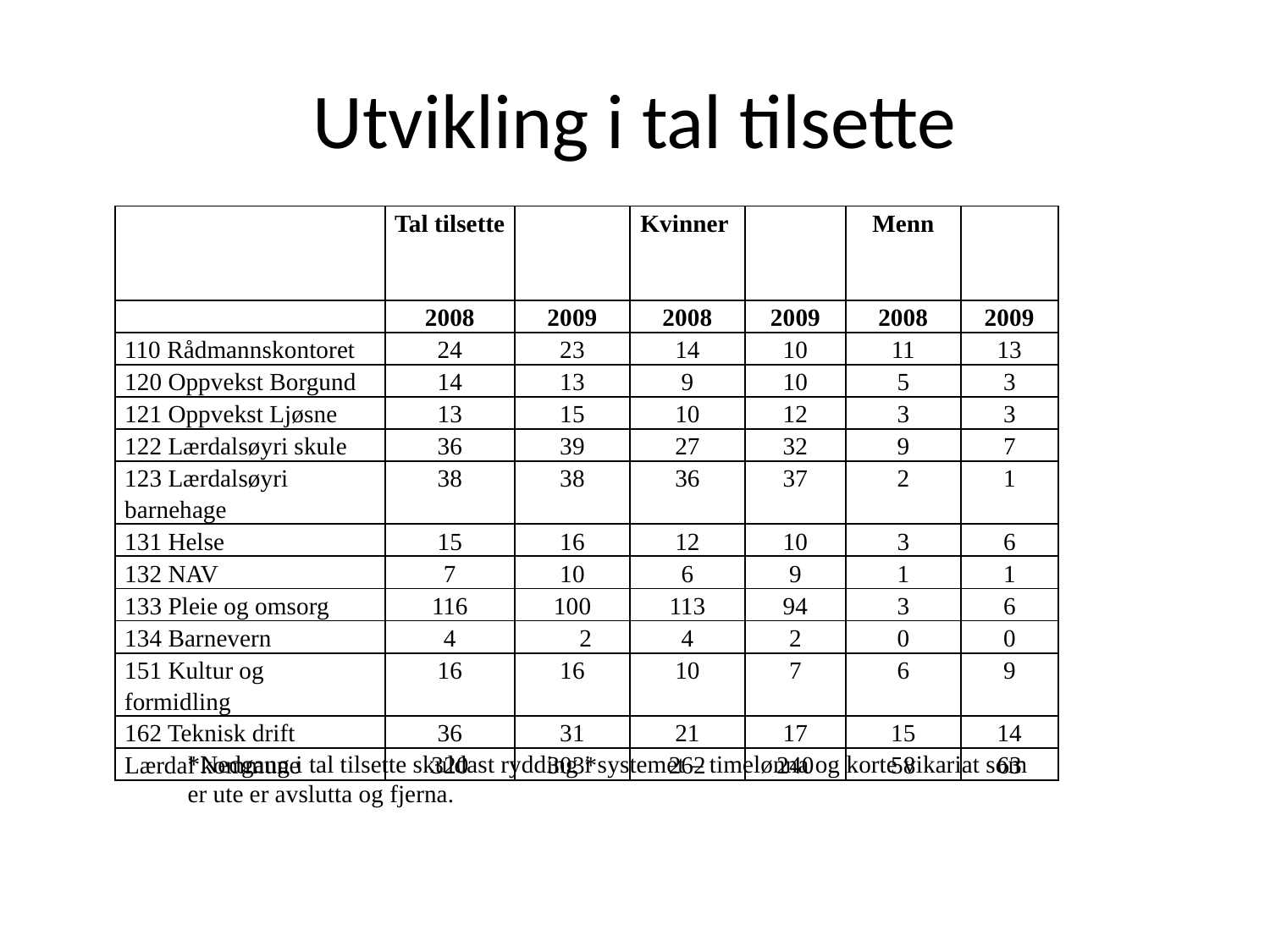

# Utvikling i tal tilsette
|  | Tal tilsette |  | Kvinner |  | Menn |  |
| --- | --- | --- | --- | --- | --- | --- |
|  | 2008 | 2009 | 2008 | 2009 | 2008 | 2009 |
| 110 Rådmannskontoret | 24 | 23 | 14 | 10 | 11 | 13 |
| 120 Oppvekst Borgund | 14 | 13 | 9 | 10 | 5 | 3 |
| 121 Oppvekst Ljøsne | 13 | 15 | 10 | 12 | 3 | 3 |
| 122 Lærdalsøyri skule | 36 | 39 | 27 | 32 | 9 | 7 |
| 123 Lærdalsøyri barnehage | 38 | 38 | 36 | 37 | 2 | 1 |
| 131 Helse | 15 | 16 | 12 | 10 | 3 | 6 |
| 132 NAV | 7 | 10 | 6 | 9 | 1 | 1 |
| 133 Pleie og omsorg | 116 | 100 | 113 | 94 | 3 | 6 |
| 134 Barnevern | 4 | 2 | 4 | 2 | 0 | 0 |
| 151 Kultur og formidling | 16 | 16 | 10 | 7 | 6 | 9 |
| 162 Teknisk drift | 36 | 31 | 21 | 17 | 15 | 14 |
| Lærdal kommune | 320 | 303\* | 262 | 240 | 58 | 63 |
*Nedgang i tal tilsette skuldast rydding i systemet – timelønna og korte vikariat som er ute er avslutta og fjerna.